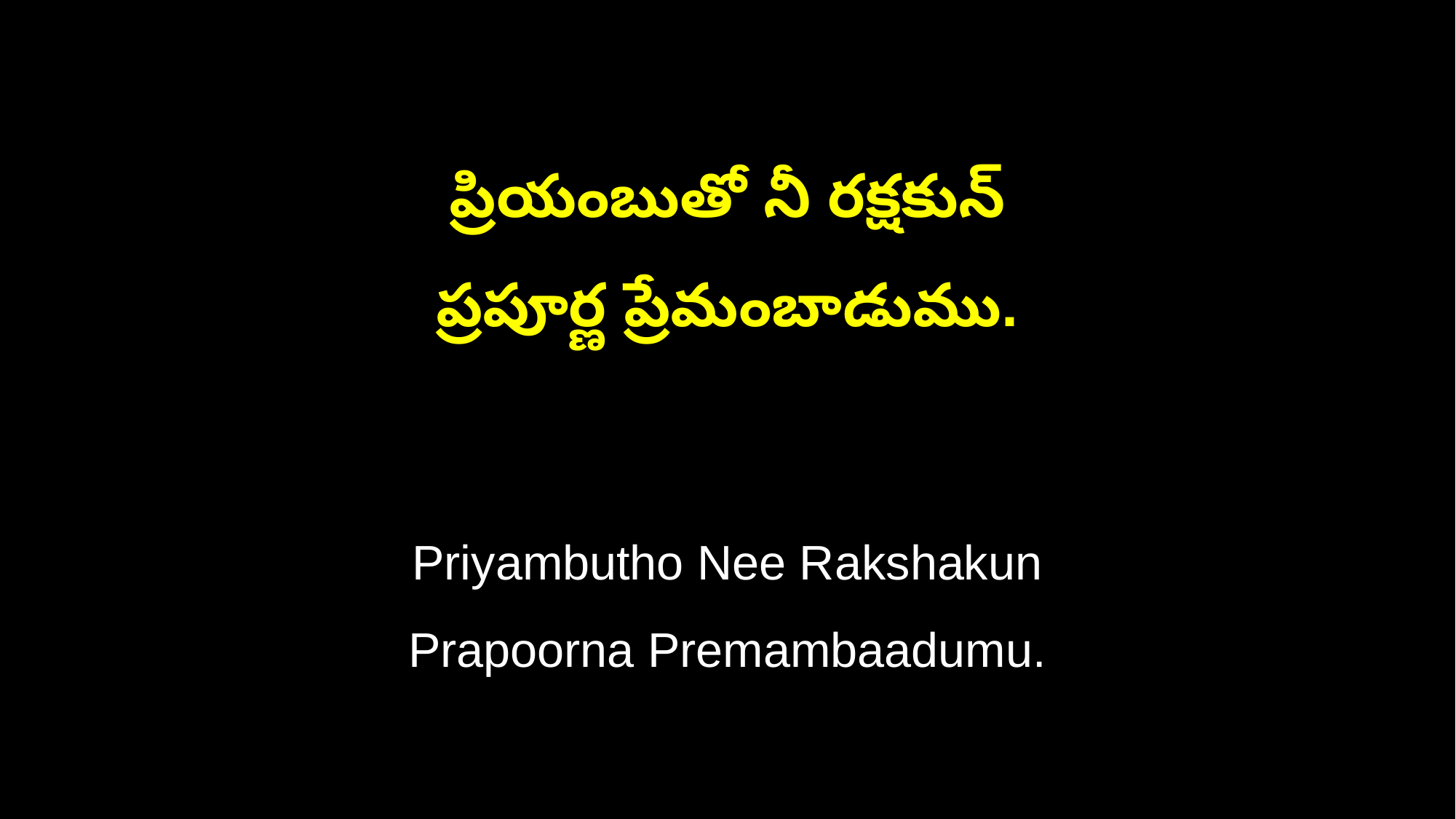

ప్రియంబుతో నీ రక్షకున్
ప్రపూర్ణ ప్రేమంబాడుము.
Priyambutho Nee Rakshakun
Prapoorna Premambaadumu.